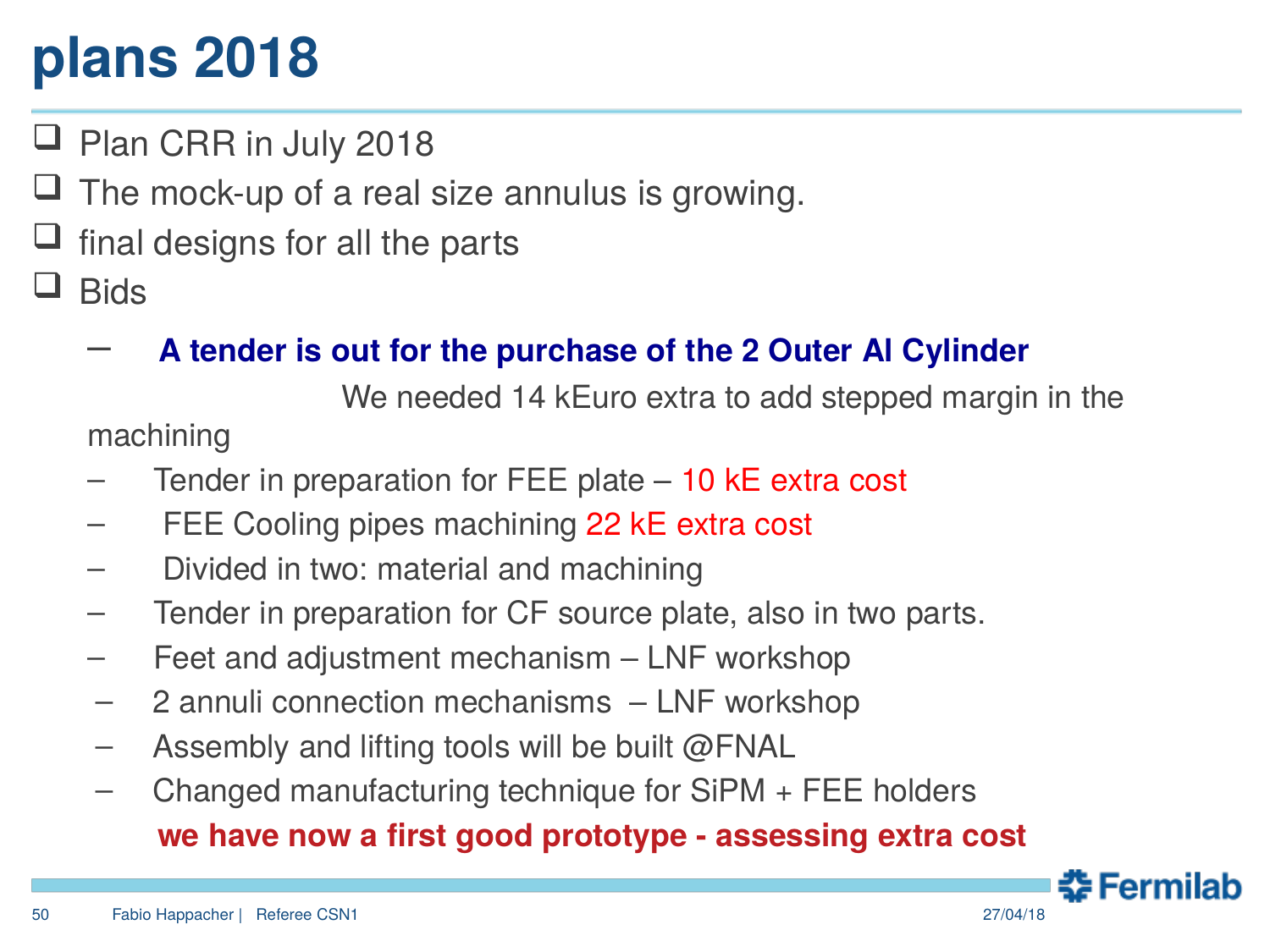

# plans 2018
Plan CRR in July 2018
The mock-up of a real size annulus is growing.
final designs for all the parts
Bids
  A tender is out for the purchase of the 2 Outer Al Cylinder
		We needed 14 kEuro extra to add stepped margin in the machining
   Tender in preparation for FEE plate – 10 kE extra cost
    FEE Cooling pipes machining 22 kE extra cost
    Divided in two: material and machining
   Tender in preparation for CF source plate, also in two parts.
   Feet and adjustment mechanism – LNF workshop
  2 annuli connection mechanisms  – LNF workshop
  Assembly and lifting tools will be built @FNAL
  Changed manufacturing technique for SiPM + FEE holders
       we have now a first good prototype - assessing extra cost

50
Fabio Happacher |   Referee CSN1
27/04/18